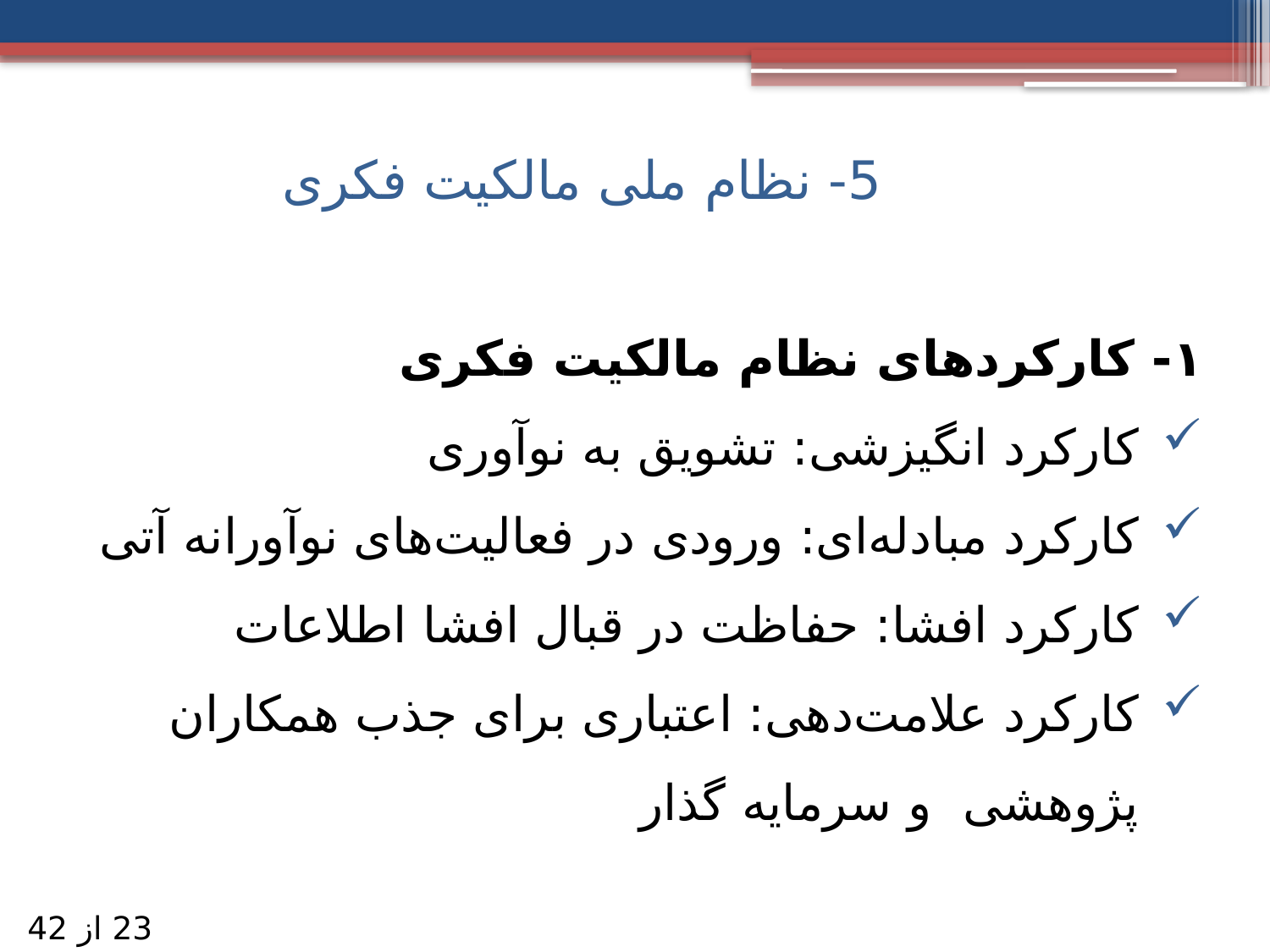

5- نظام ملی مالکیت فکری
۱- کارکردهای نظام مالکیت فکری
کارکرد انگیزشی: تشویق به نوآوری
کارکرد مبادله‌ای: ورودی در فعالیت‌های نوآورانه آتی
کارکرد افشا: حفاظت در قبال افشا اطلاعات
کارکرد علامت‌دهی: اعتباری برای جذب همکاران پژوهشی  و سرمایه گذار
23 از 42